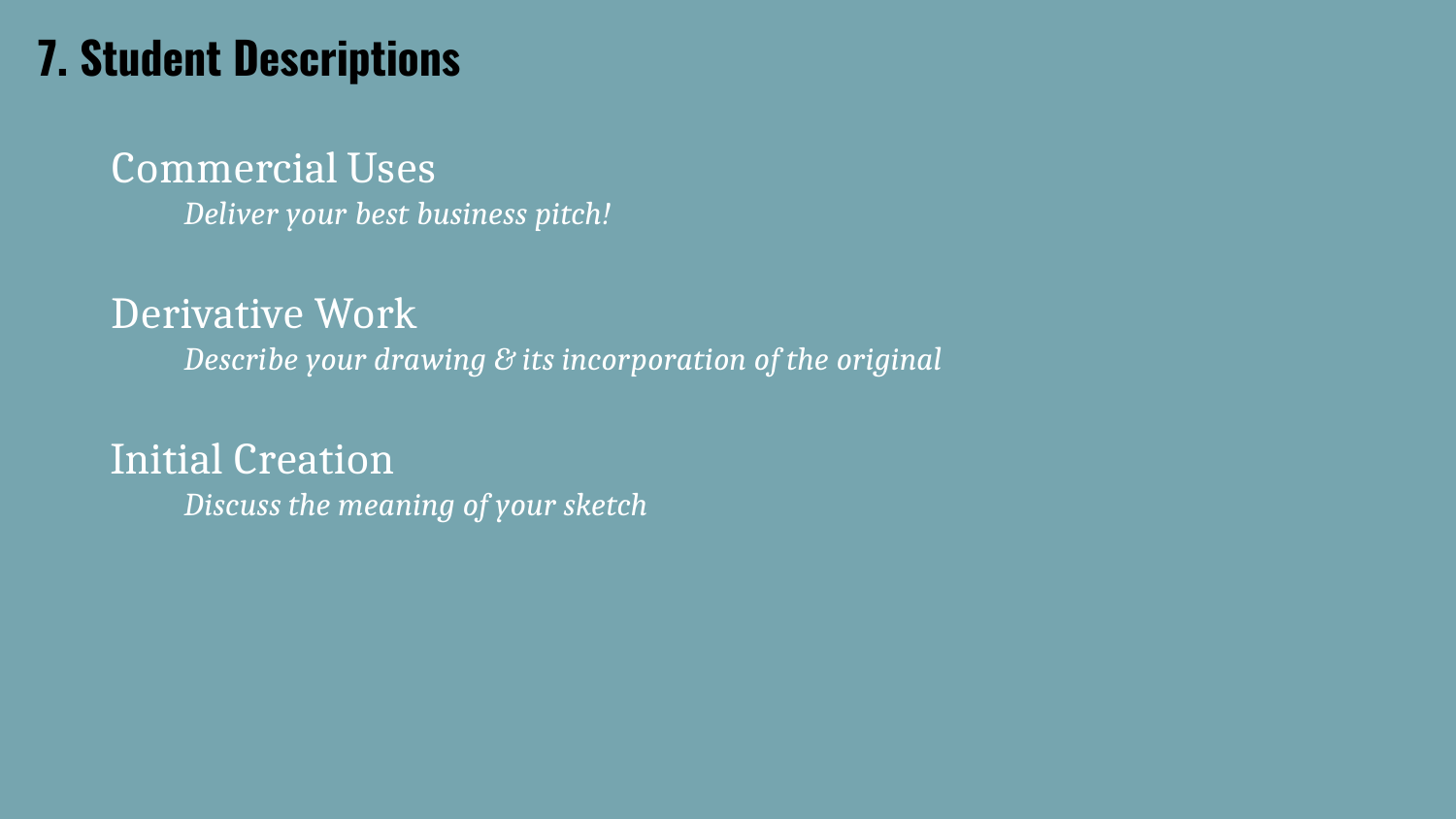

7. Student Descriptions

Commercial Uses
Deliver your best business pitch!

Derivative Work
Describe your drawing & its incorporation of the original

Initial Creation
Discuss the meaning of your sketch